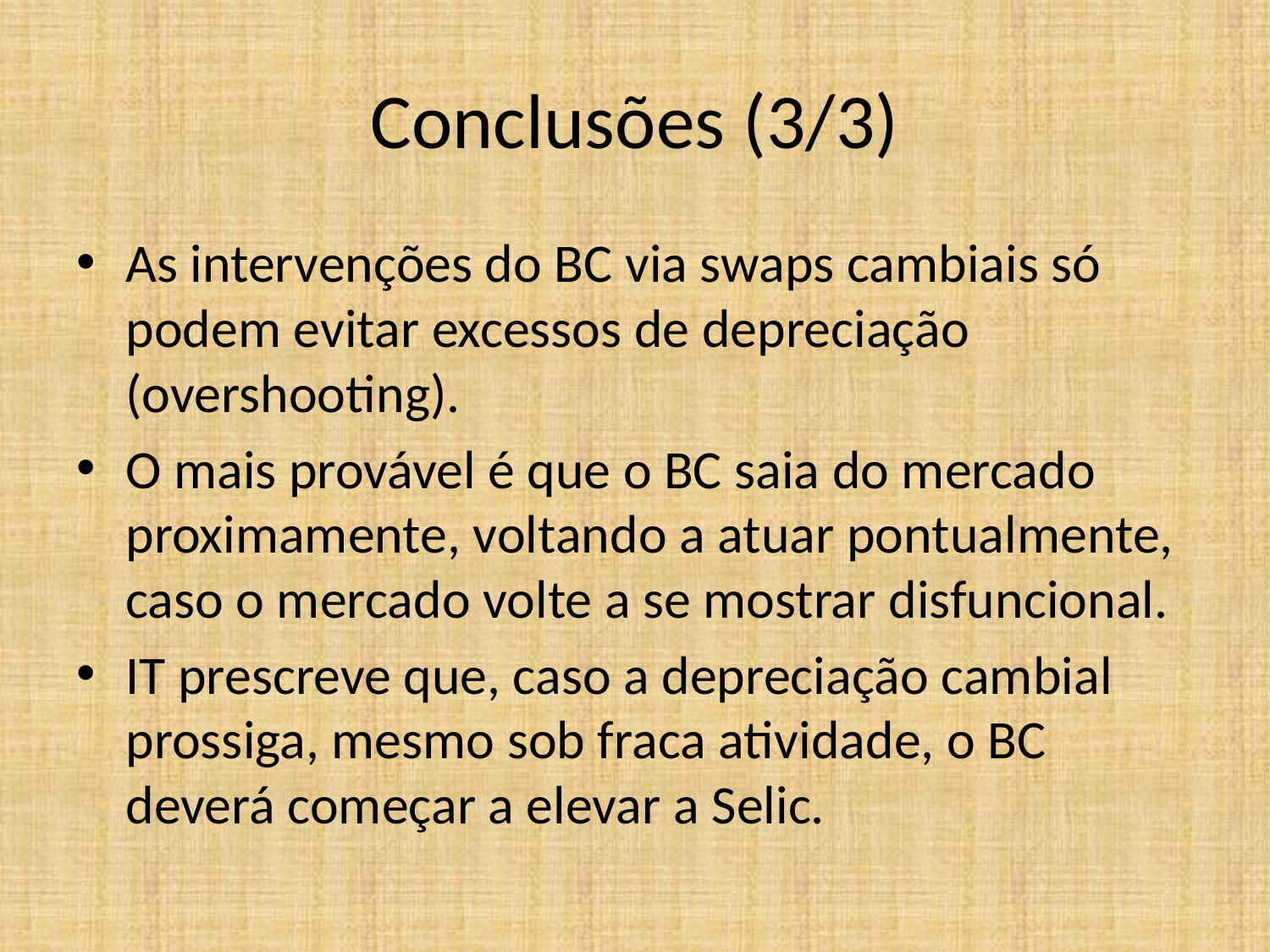

# Conclusões (3/3)
As intervenções do BC via swaps cambiais só podem evitar excessos de depreciação (overshooting).
O mais provável é que o BC saia do mercado proximamente, voltando a atuar pontualmente, caso o mercado volte a se mostrar disfuncional.
IT prescreve que, caso a depreciação cambial prossiga, mesmo sob fraca atividade, o BC deverá começar a elevar a Selic.